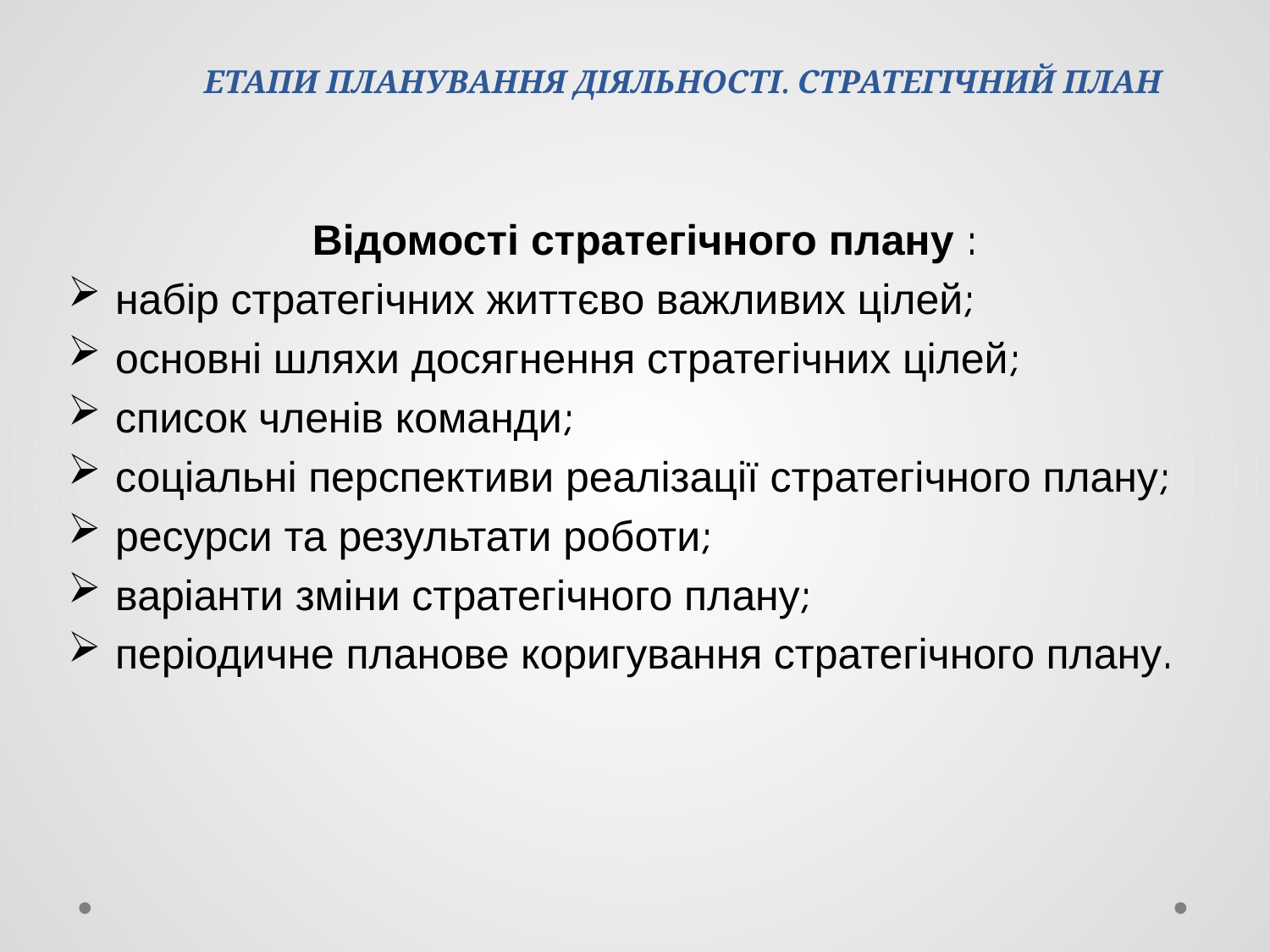

# ЕТАПИ ПЛАНУВАННЯ ДІЯЛЬНОСТІ. СТРАТЕГІЧНИЙ ПЛАН
Відомості стратегічного плану :
набір стратегічних життєво важливих цілей;
основні шляхи досягнення стратегічних цілей;
список членів команди;
соціальні перспективи реалізації стратегічного плану;
ресурси та результати роботи;
варіанти зміни стратегічного плану;
періодичне планове коригування стратегічного плану.